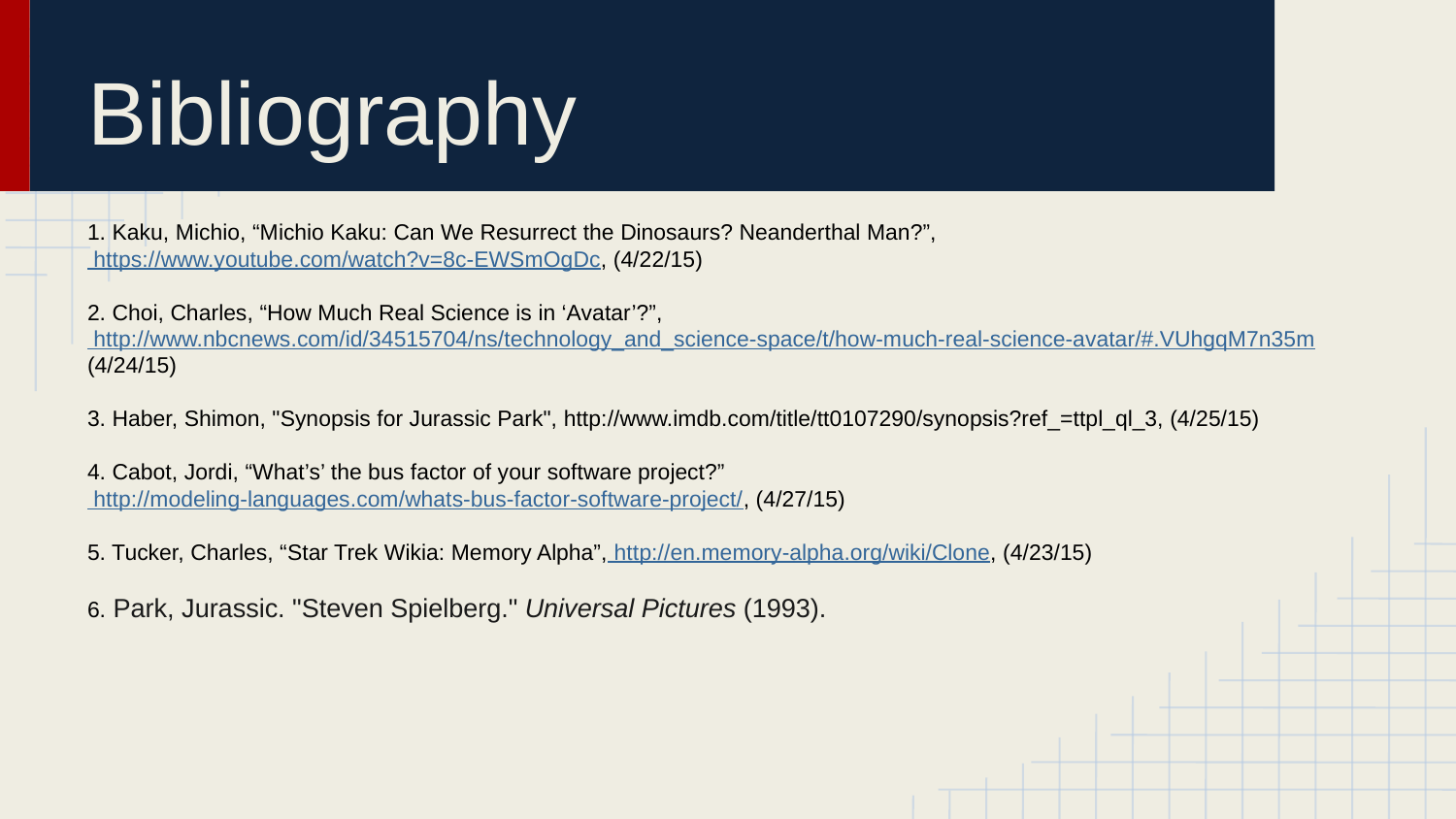

# Bibliography
1. Kaku, Michio, “‪Michio Kaku: Can We Resurrect the Dinosaurs? Neanderthal Man?”, https://www.youtube.com/watch?v=8c-EWSmOgDc, (4/22/15)

2. Choi, Charles, “How Much Real Science is in ‘Avatar’?”, http://www.nbcnews.com/id/34515704/ns/technology_and_science-space/t/how-much-real-science-avatar/#.VUhgqM7n35m (4/24/15)

3. Haber, Shimon, "Synopsis for Jurassic Park", http://www.imdb.com/title/tt0107290/synopsis?ref_=ttpl_ql_3, (4/25/15)

4. Cabot, Jordi, “What’s’ the bus factor of your software project?” http://modeling-languages.com/whats-bus-factor-software-project/, (4/27/15)

5. Tucker, Charles, “Star Trek Wikia: Memory Alpha”, http://en.memory-alpha.org/wiki/Clone, (4/23/15)

6. Park, Jurassic. "Steven Spielberg." Universal Pictures (1993).